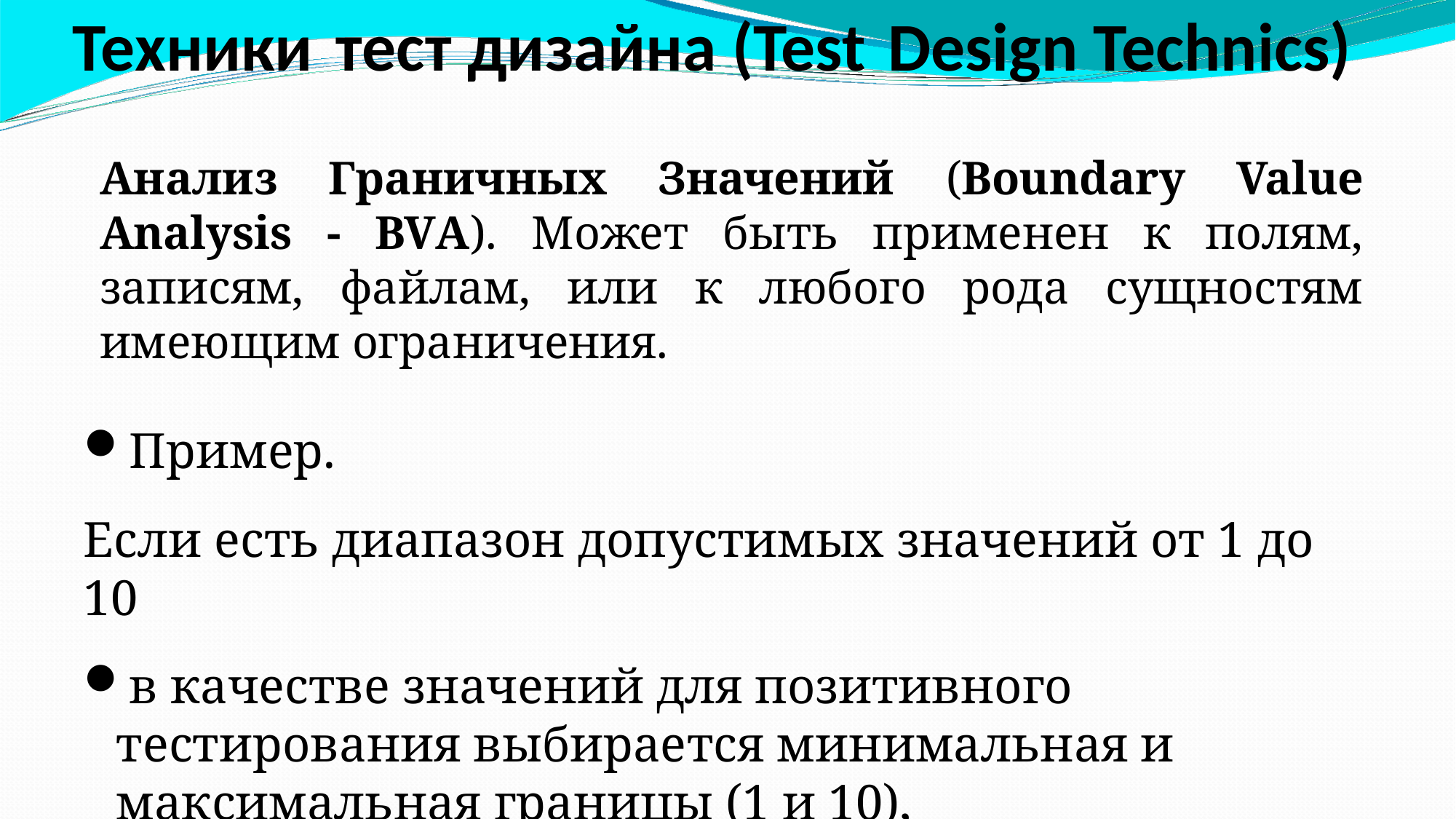

Техники	тест	дизайна	(Test	Design	Technics)
Анализ Граничных Значений (Boundary Value Analysis - BVA). Может быть применен к полям, записям, файлам, или к любого рода сущностям имеющим ограничения.

Пример.
Если есть диапазон допустимых значений от 1 до 10
в качестве значений для позитивного тестирования выбирается минимальная и максимальная границы (1 и 10),
негативного - значения больше и меньше границ (0 и 11).